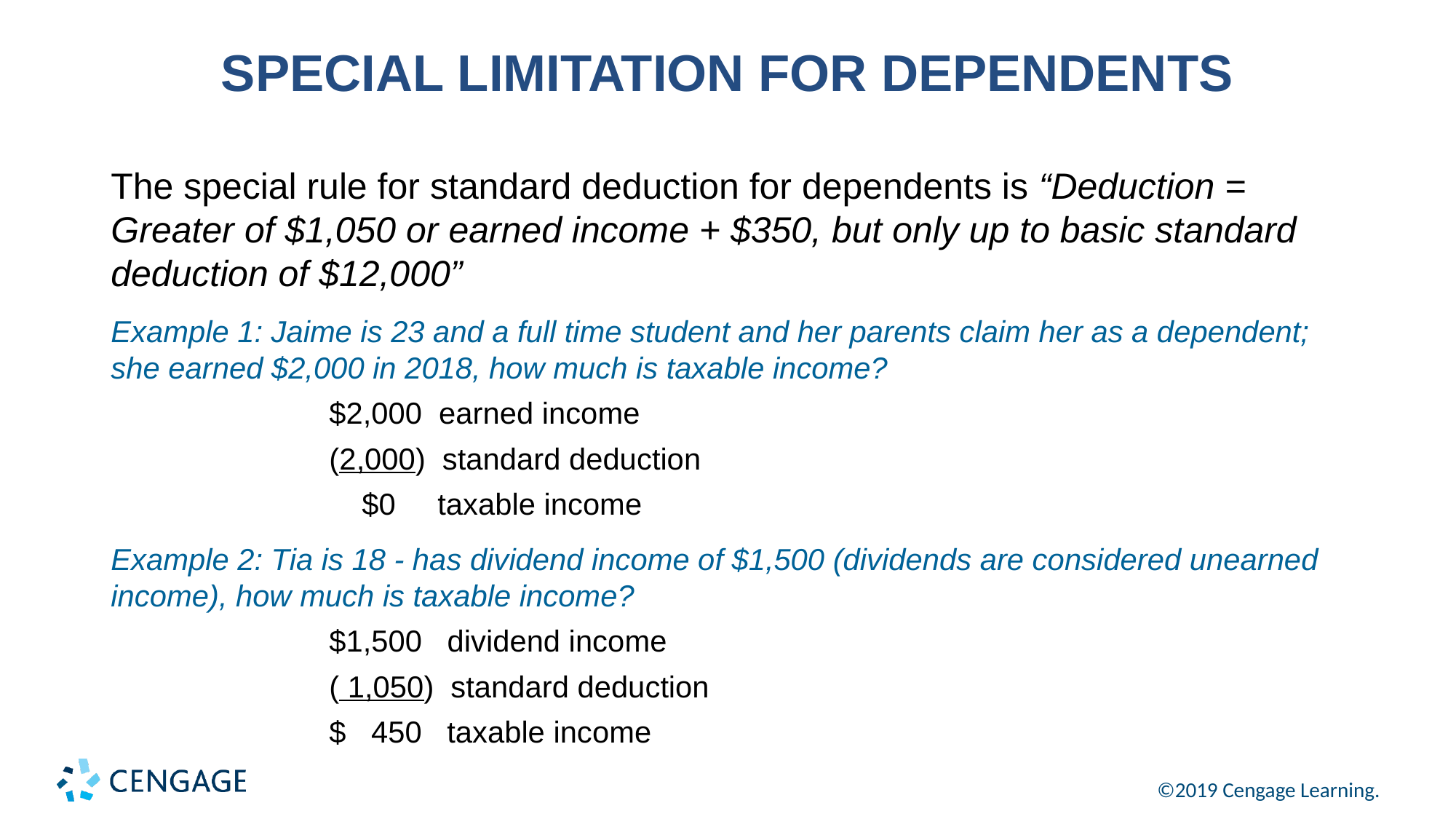

# SPECIAL LIMITATION FOR DEPENDENTS
The special rule for standard deduction for dependents is “Deduction = Greater of $1,050 or earned income + $350, but only up to basic standard deduction of $12,000”
Example 1: Jaime is 23 and a full time student and her parents claim her as a dependent; she earned $2,000 in 2018, how much is taxable income?
$2,000  earned income
(2,000)  standard deduction
$0     taxable income
Example 2: Tia is 18 - has dividend income of $1,500 (dividends are considered unearned income), how much is taxable income?
$1,500   dividend income
( 1,050)  standard deduction
$   450   taxable income